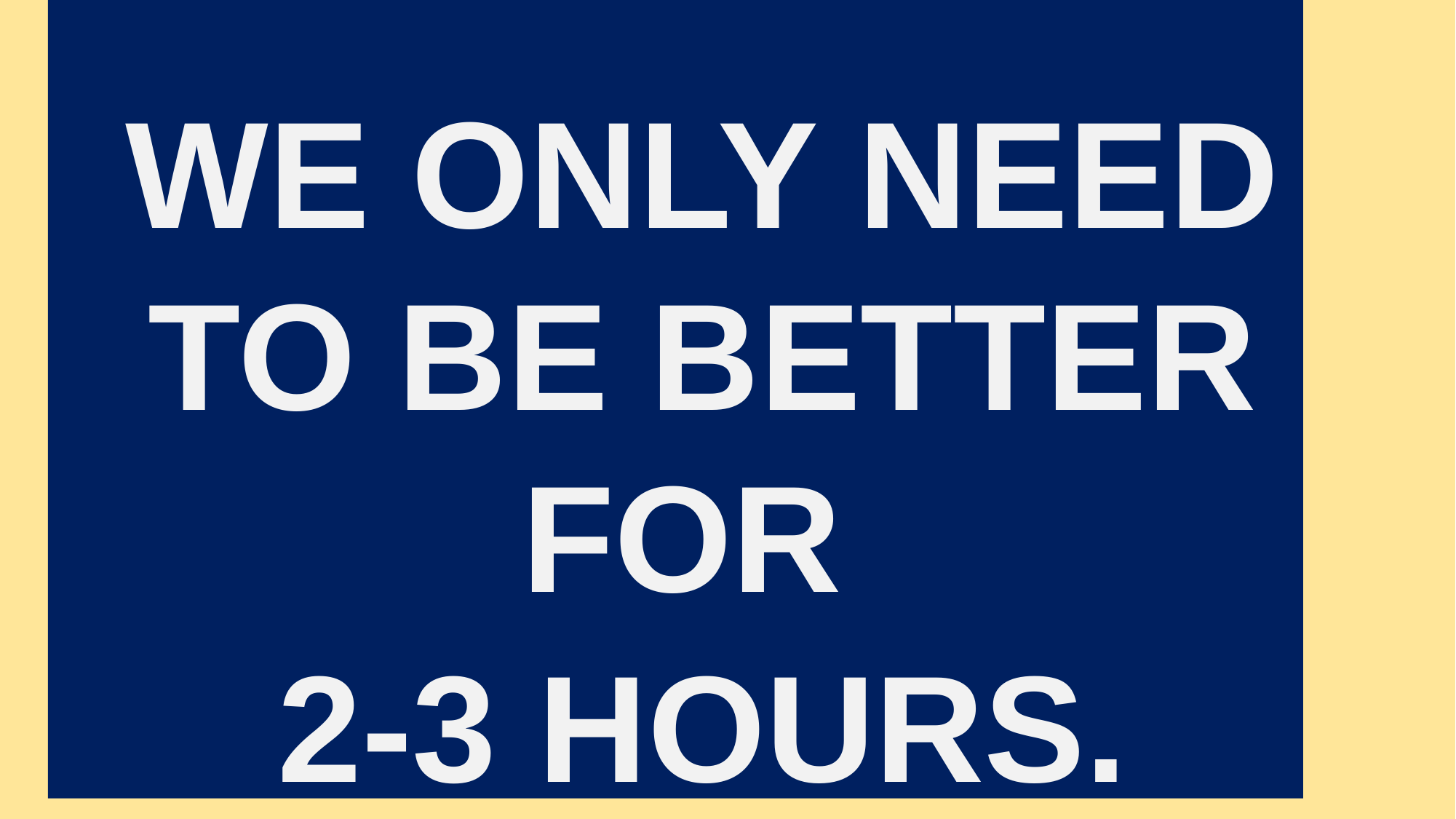

WE ONLY NEED TO BE BETTER FOR
2-3 HOURS.